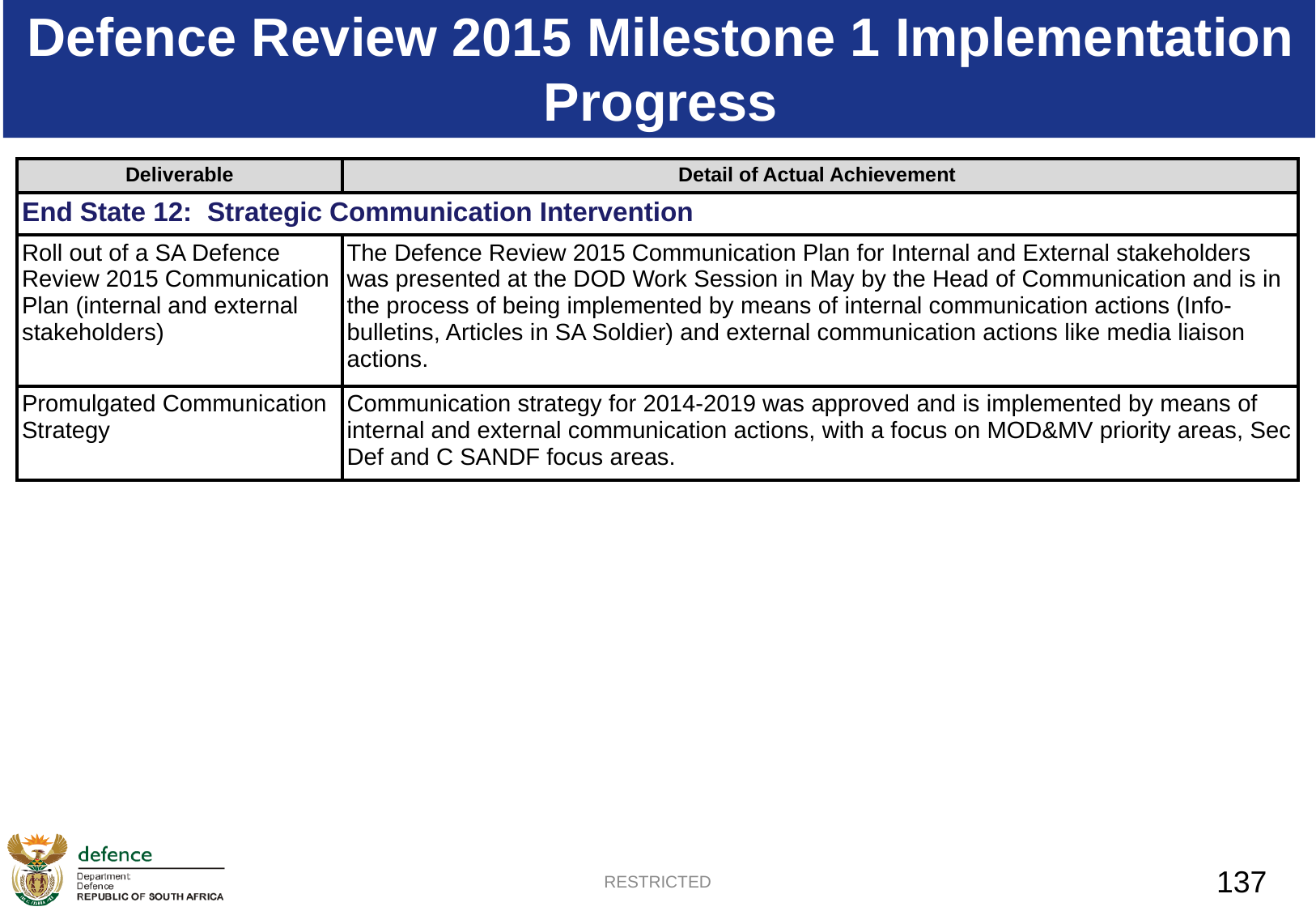

Defence Review 2015 Milestone 1 Implementation Progress
| Deliverable | Detail of Actual Achievement |
| --- | --- |
| End State 12: Strategic Communication Intervention |  |
| Roll out of a SA Defence Review 2015 Communication Plan (internal and external stakeholders) | The Defence Review 2015 Communication Plan for Internal and External stakeholders was presented at the DOD Work Session in May by the Head of Communication and is in the process of being implemented by means of internal communication actions (Info-bulletins, Articles in SA Soldier) and external communication actions like media liaison actions. |
| Promulgated Communication Strategy | Communication strategy for 2014-2019 was approved and is implemented by means of internal and external communication actions, with a focus on MOD&MV priority areas, Sec Def and C SANDF focus areas. |
CONFIDENTIAL
137